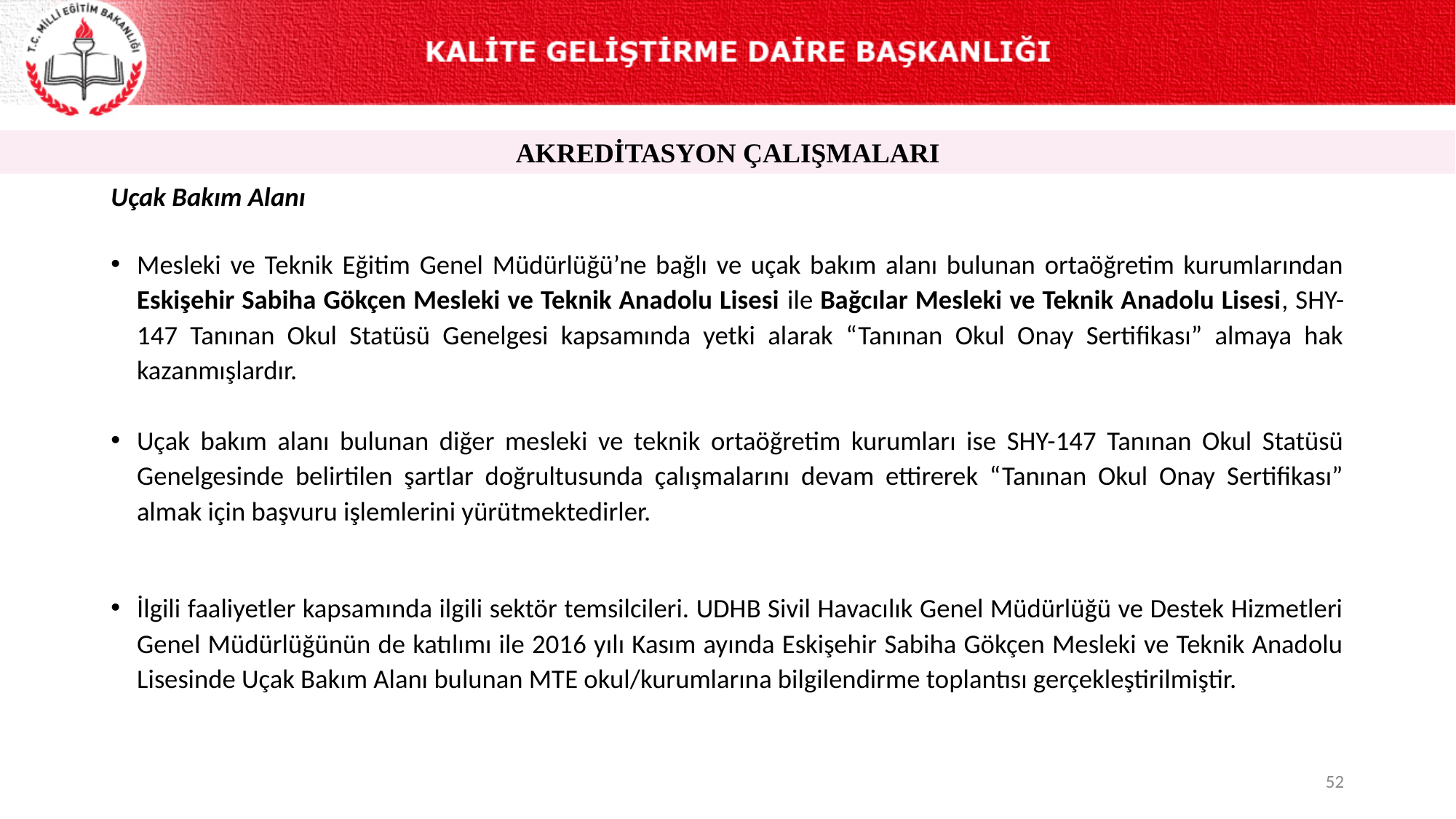

AKREDİTASYON ÇALIŞMALARI
Uçak Bakım Alanı

Mesleki ve Teknik Eğitim Genel Müdürlüğü’ne bağlı ve uçak bakım alanı bulunan ortaöğretim kurumlarından Eskişehir Sabiha Gökçen Mesleki ve Teknik Anadolu Lisesi ile Bağcılar Mesleki ve Teknik Anadolu Lisesi, SHY-147 Tanınan Okul Statüsü Genelgesi kapsamında yetki alarak “Tanınan Okul Onay Sertifikası” almaya hak kazanmışlardır.

Uçak bakım alanı bulunan diğer mesleki ve teknik ortaöğretim kurumları ise SHY-147 Tanınan Okul Statüsü Genelgesinde belirtilen şartlar doğrultusunda çalışmalarını devam ettirerek “Tanınan Okul Onay Sertifikası” almak için başvuru işlemlerini yürütmektedirler.

İlgili faaliyetler kapsamında ilgili sektör temsilcileri. UDHB Sivil Havacılık Genel Müdürlüğü ve Destek Hizmetleri Genel Müdürlüğünün de katılımı ile 2016 yılı Kasım ayında Eskişehir Sabiha Gökçen Mesleki ve Teknik Anadolu Lisesinde Uçak Bakım Alanı bulunan MTE okul/kurumlarına bilgilendirme toplantısı gerçekleştirilmiştir.
52